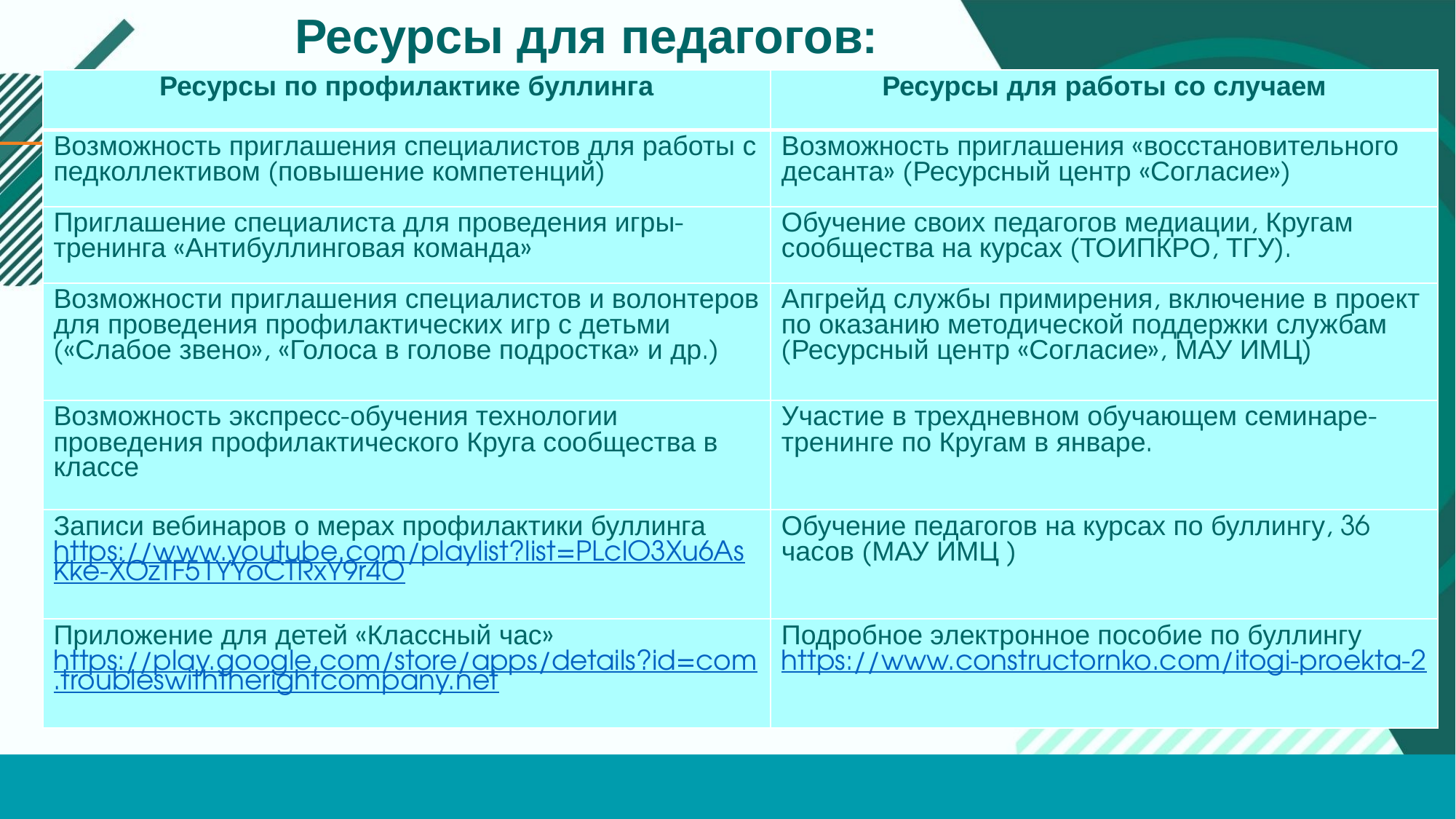

8
Ресурсы для педагогов:
| Ресурсы по профилактике буллинга | Ресурсы для работы со случаем |
| --- | --- |
| Возможность приглашения специалистов для работы с педколлективом (повышение компетенций) | Возможность приглашения «восстановительного десанта» (Ресурсный центр «Согласие») |
| Приглашение специалиста для проведения игры-тренинга «Антибуллинговая команда» | Обучение своих педагогов медиации, Кругам сообщества на курсах (ТОИПКРО, ТГУ). |
| Возможности приглашения специалистов и волонтеров для проведения профилактических игр с детьми («Слабое звено», «Голоса в голове подростка» и др.) | Апгрейд службы примирения, включение в проект по оказанию методической поддержки службам (Ресурсный центр «Согласие», МАУ ИМЦ) |
| Возможность экспресс-обучения технологии проведения профилактического Круга сообщества в классе | Участие в трехдневном обучающем семинаре-тренинге по Кругам в январе. |
| Записи вебинаров о мерах профилактики буллинга https://www.youtube.com/playlist?list=PLclO3Xu6AsKke-XOzTF51YYoCTRxY9r4O | Обучение педагогов на курсах по буллингу, 36 часов (МАУ ИМЦ ) |
| Приложение для детей «Классный час» https://play.google.com/store/apps/details?id=com.troubleswiththerightcompany.net | Подробное электронное пособие по буллингу https://www.constructornko.com/itogi-proekta-2 |